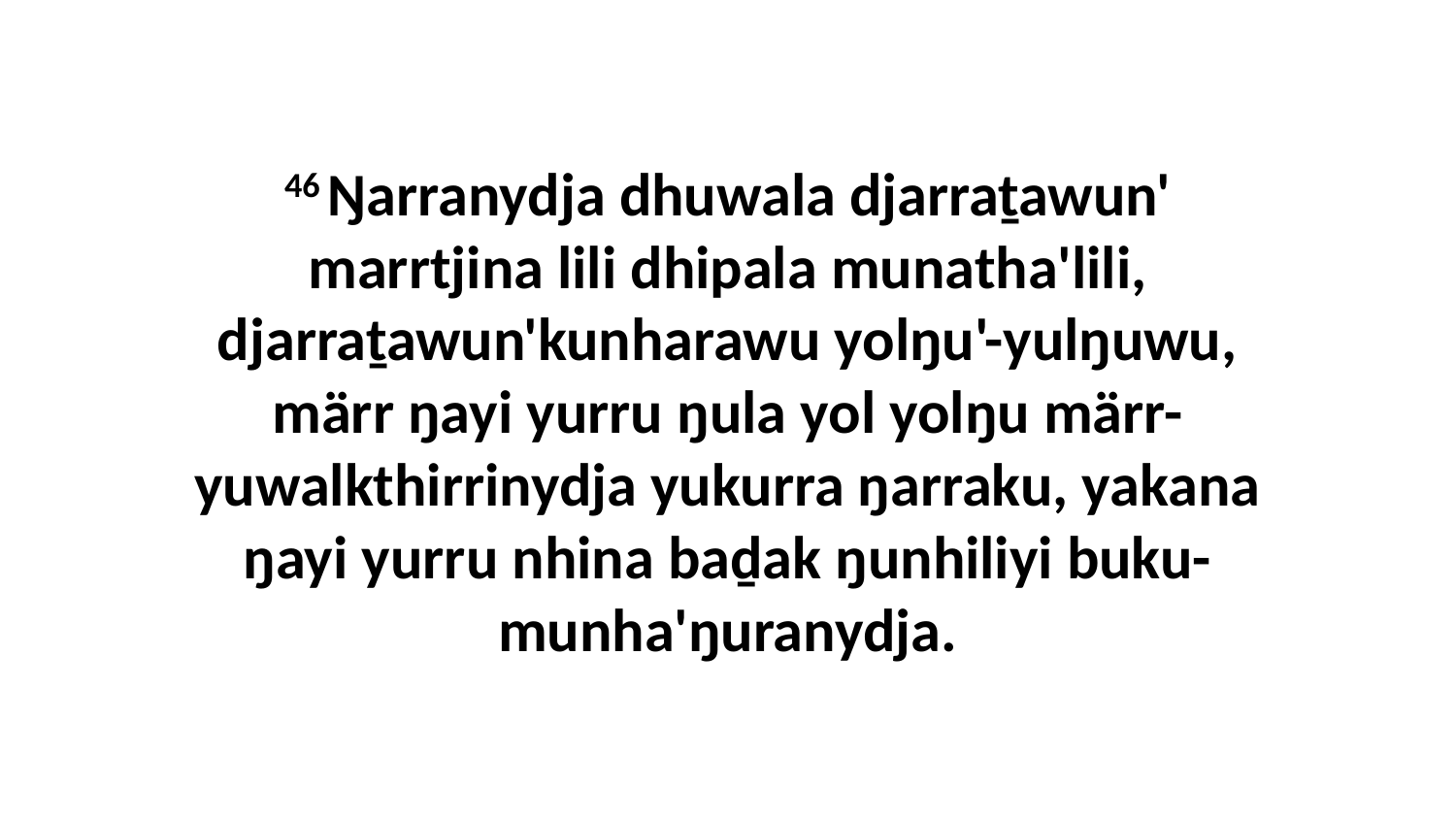

46 Ŋarranydja dhuwala djarraṯawun' marrtjina lili dhipala munatha'lili, djarraṯawun'kunharawu yolŋu'-yulŋuwu, märr ŋayi yurru ŋula yol yolŋu märr-yuwalkthirrinydja yukurra ŋarraku, yakana ŋayi yurru nhina baḏak ŋunhiliyi buku-munha'ŋuranydja.